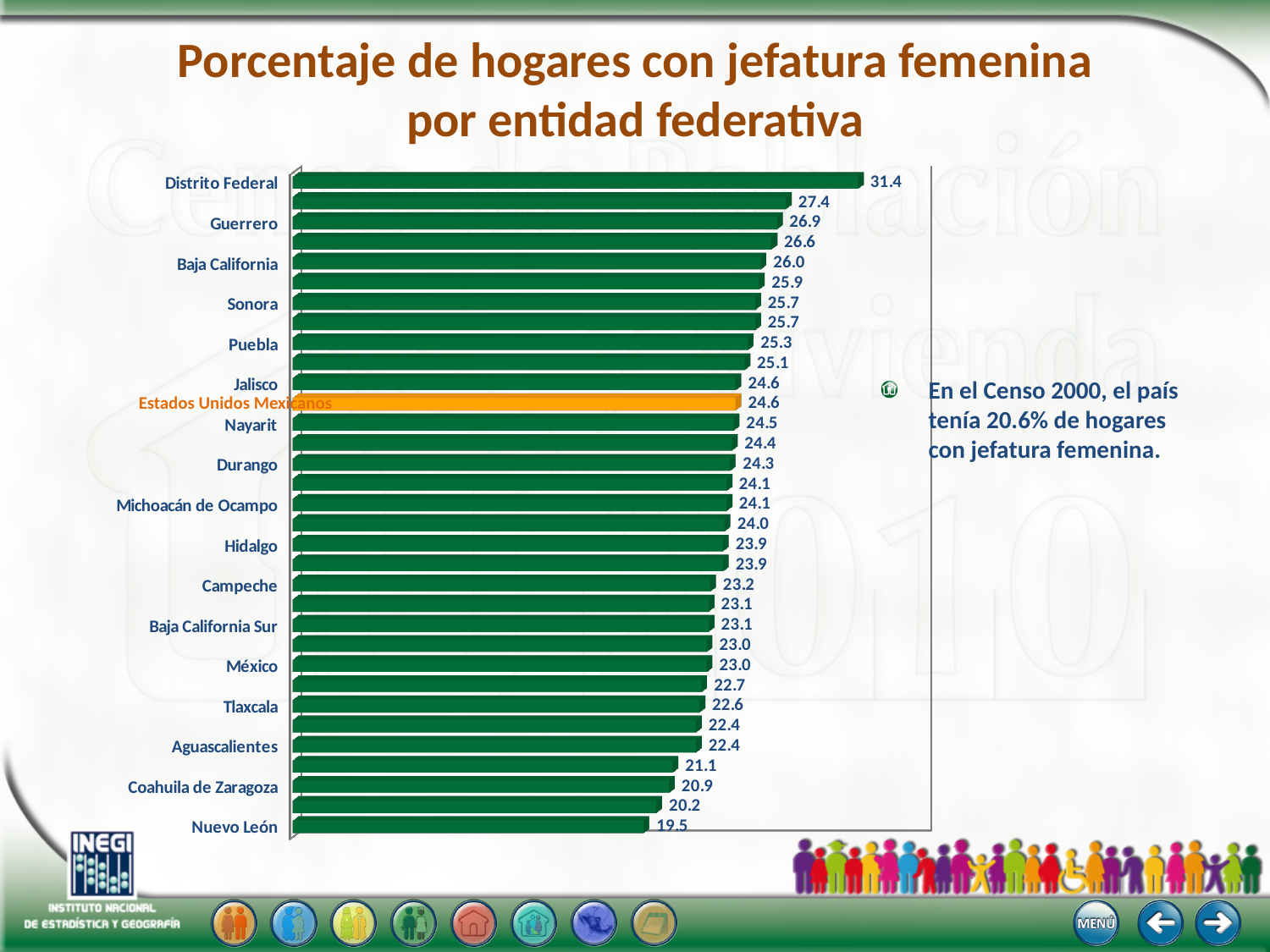

# Porcentaje de hogares con jefatura femenina por entidad federativa

[unsupported chart]

En el Censo 2000, el país tenía 20.6% de hogares
con jefatura femenina.

Estados Unidos Mexicanos